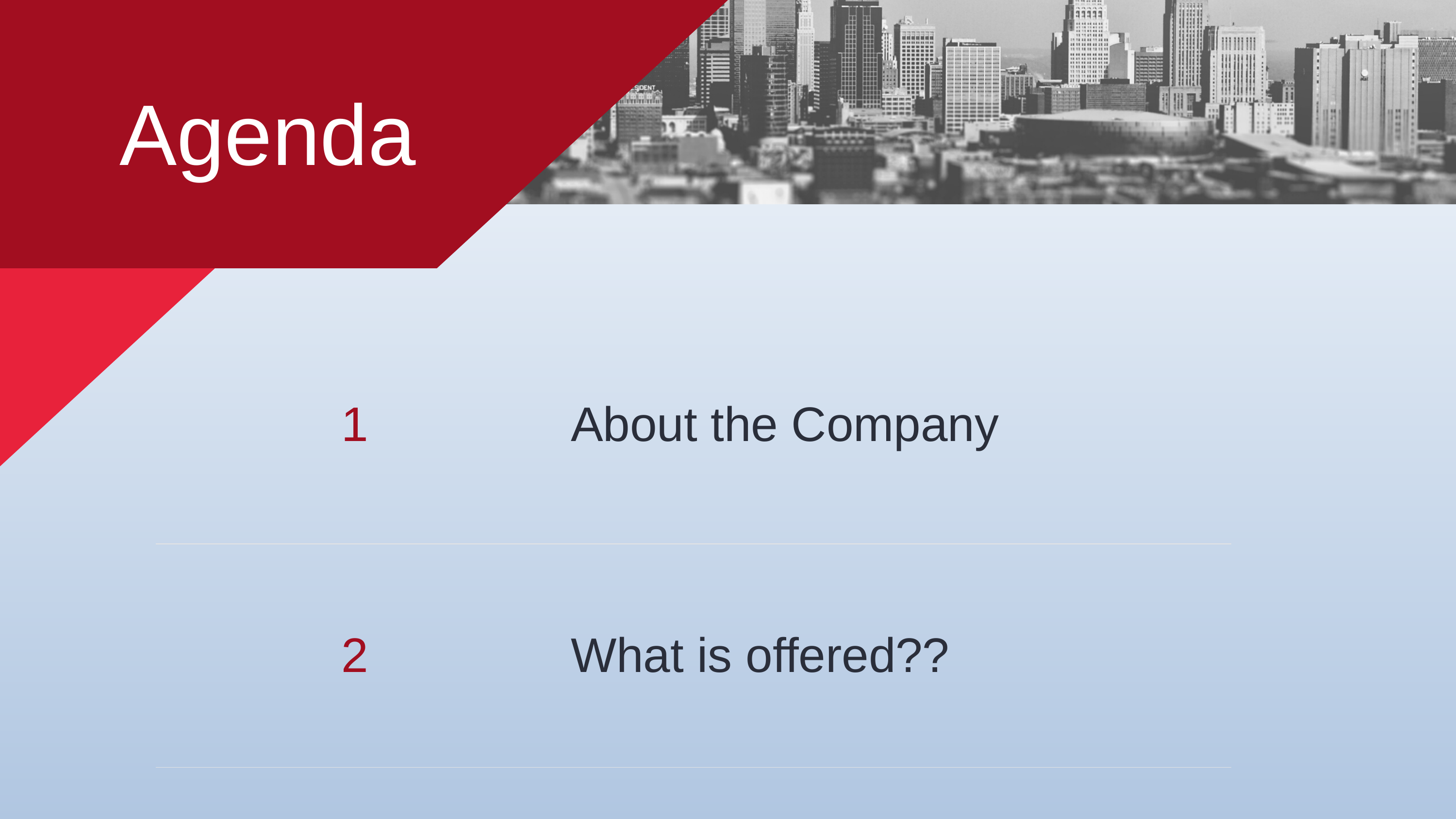

Agenda

| 1 | About the Company |
| --- | --- |
| 2 | What is offered?? |